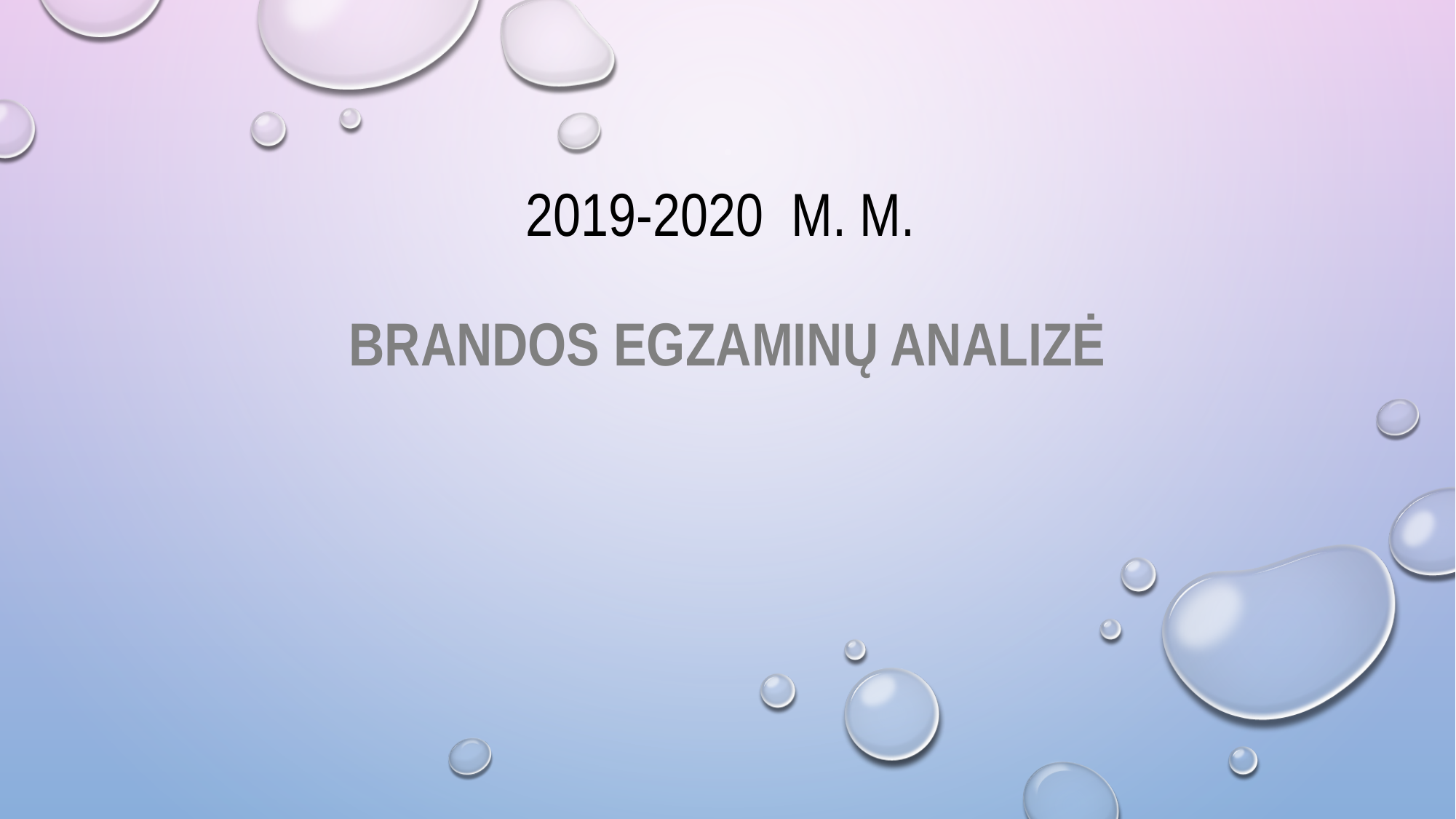

# 2019-2020  m. m.
Brandos egzaminų analizė